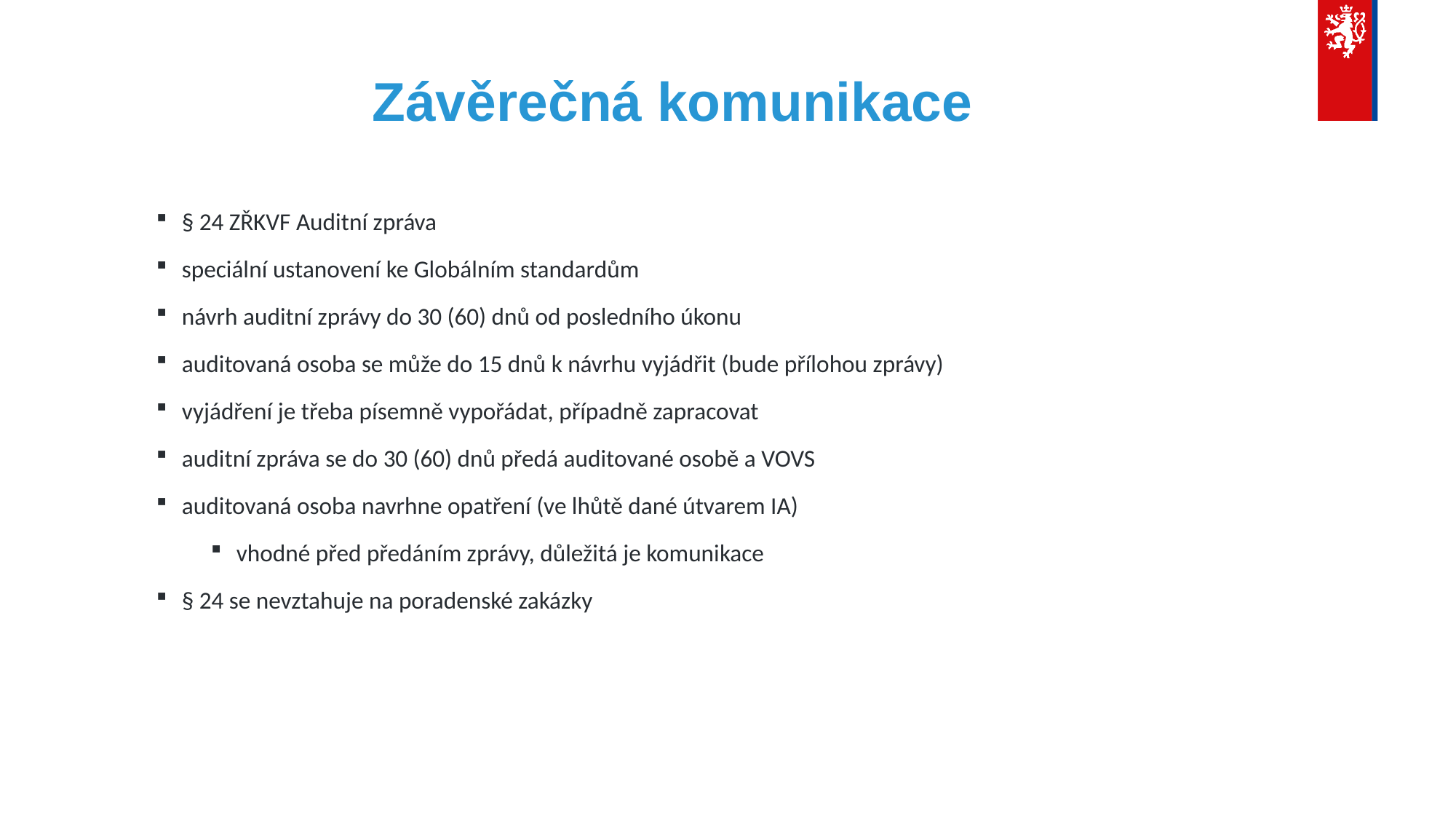

# Závěrečná komunikace
§ 24 ZŘKVF Auditní zpráva
speciální ustanovení ke Globálním standardům
návrh auditní zprávy do 30 (60) dnů od posledního úkonu
auditovaná osoba se může do 15 dnů k návrhu vyjádřit (bude přílohou zprávy)
vyjádření je třeba písemně vypořádat, případně zapracovat
auditní zpráva se do 30 (60) dnů předá auditované osobě a VOVS
auditovaná osoba navrhne opatření (ve lhůtě dané útvarem IA)
vhodné před předáním zprávy, důležitá je komunikace
§ 24 se nevztahuje na poradenské zakázky